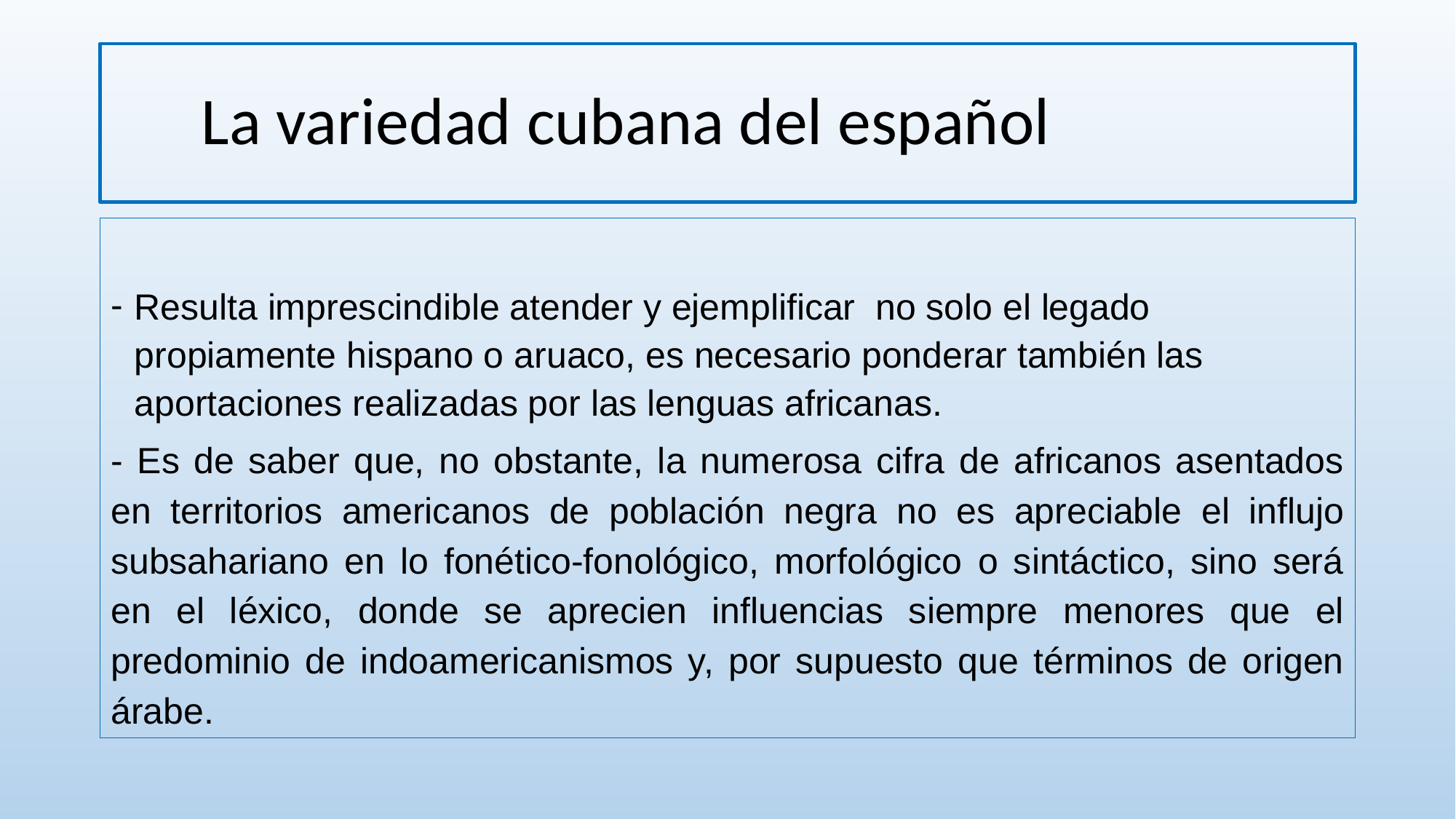

# La variedad cubana del español

Resulta imprescindible atender y ejemplificar  no solo el legado propiamente hispano o aruaco, es necesario ponderar también las aportaciones realizadas por las lenguas africanas.
- Es de saber que, no obstante, la numerosa cifra de africanos asentados en territorios americanos de población negra no es apreciable el influjo subsahariano en lo fonético-fonológico, morfológico o sintáctico, sino será en el léxico, donde se aprecien influencias siempre menores que el predominio de indoamericanismos y, por supuesto que términos de origen árabe.